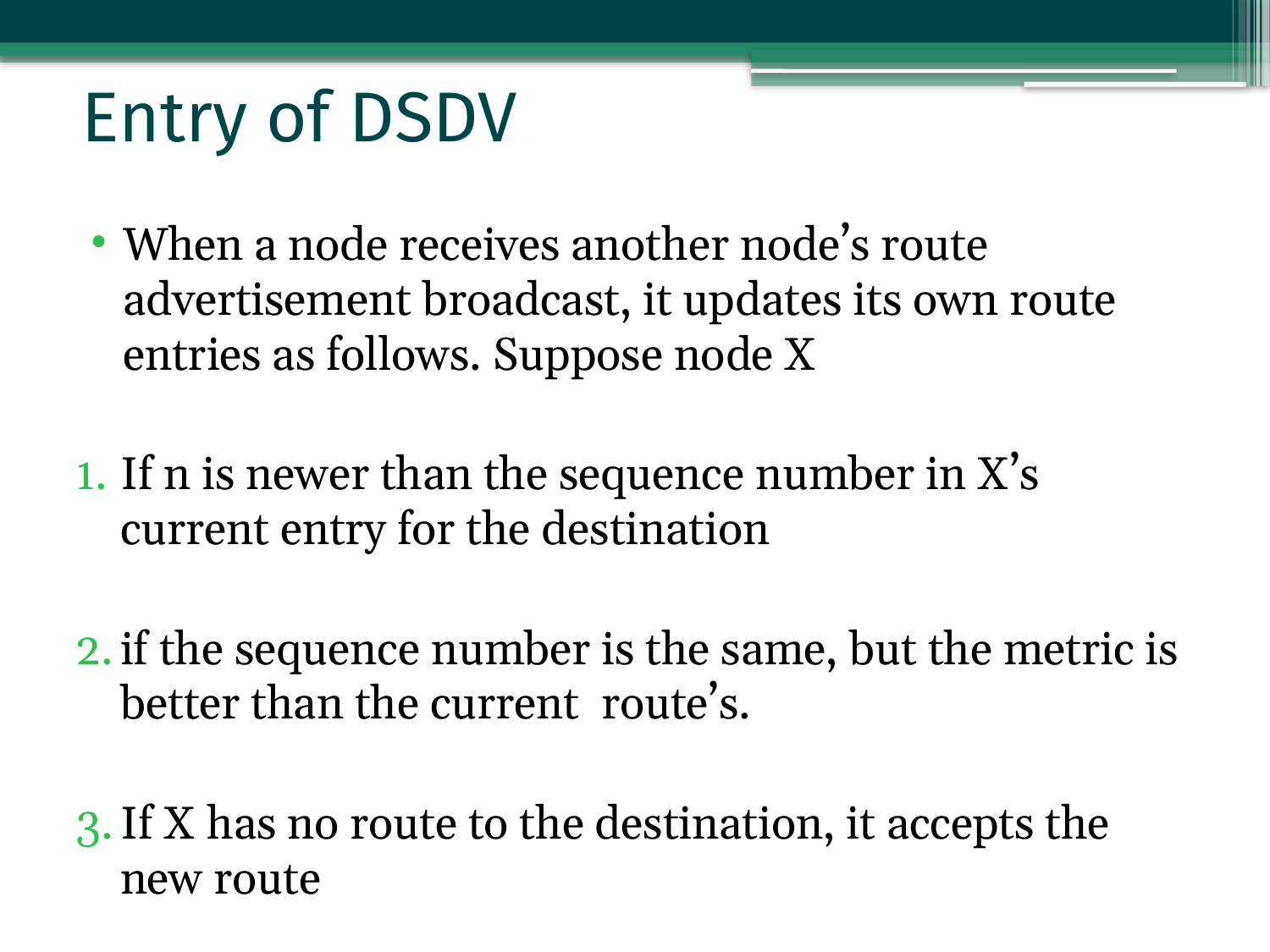

# Entry of DSDV
When a node receives another node’s route advertisement broadcast, it updates its own route entries as follows. Suppose node X

If n is newer than the sequence number in X’s current entry for the destination

if the sequence number is the same, but the metric is better than the current  route’s.

If X has no route to the destination, it accepts the new route